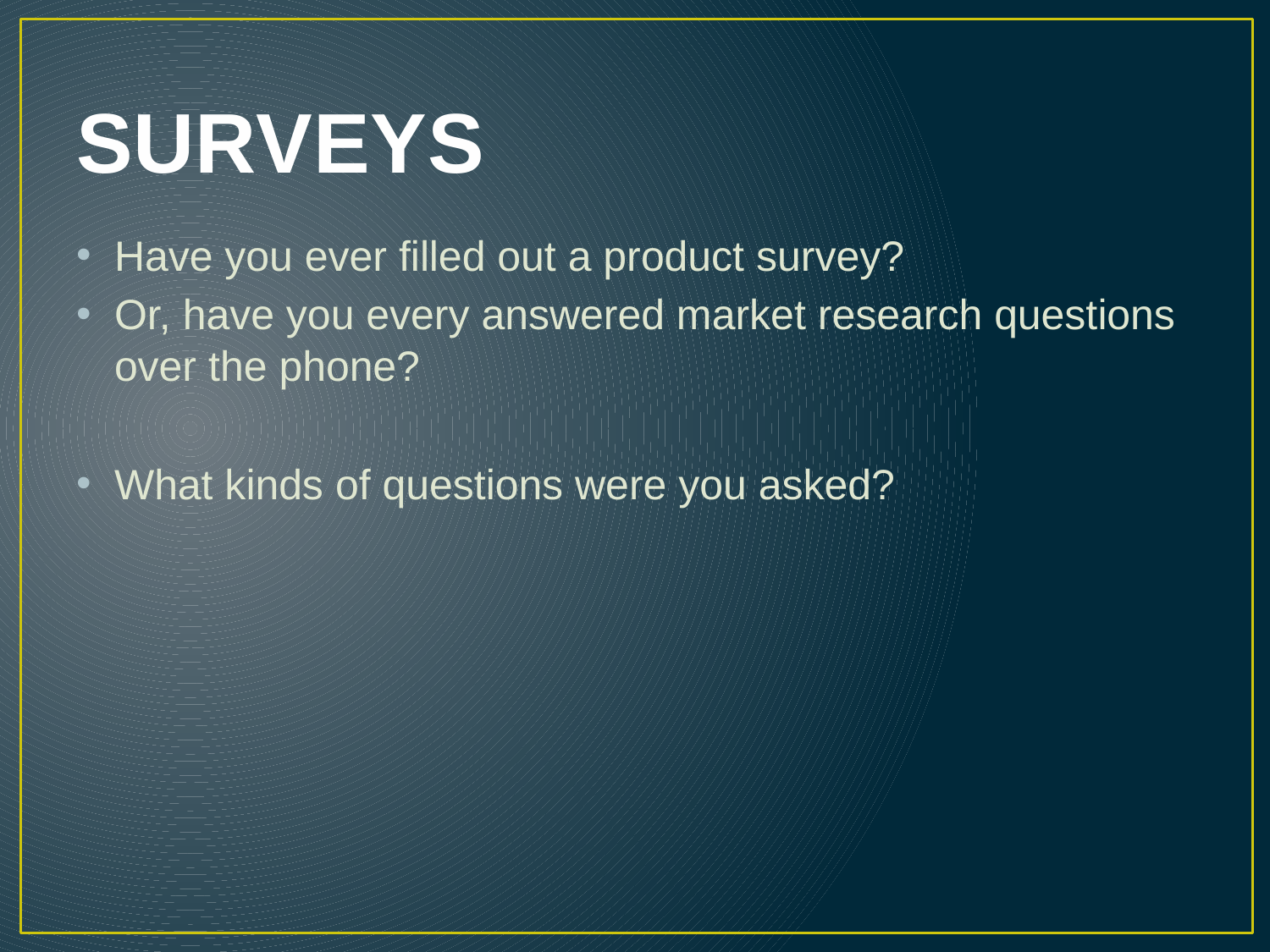

SURVEYS
Have you ever filled out a product survey?
Or, have you every answered market research questions over the phone?

What kinds of questions were you asked?